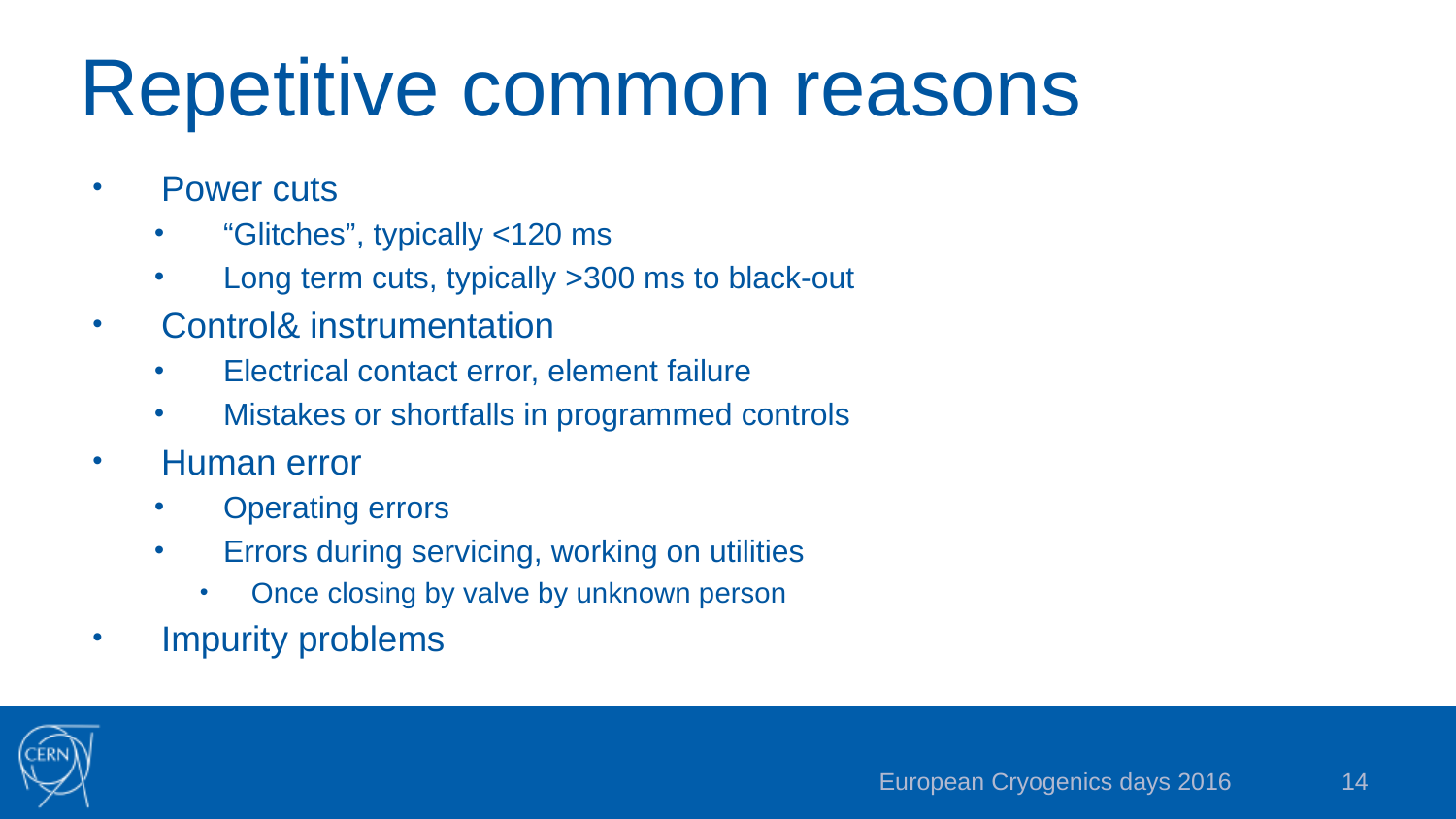

# Repetitive common reasons
Power cuts
“Glitches”, typically <120 ms
Long term cuts, typically >300 ms to black-out
Control& instrumentation
Electrical contact error, element failure
Mistakes or shortfalls in programmed controls
Human error
Operating errors
Errors during servicing, working on utilities
Once closing by valve by unknown person
Impurity problems
European Cryogenics days 2016
14